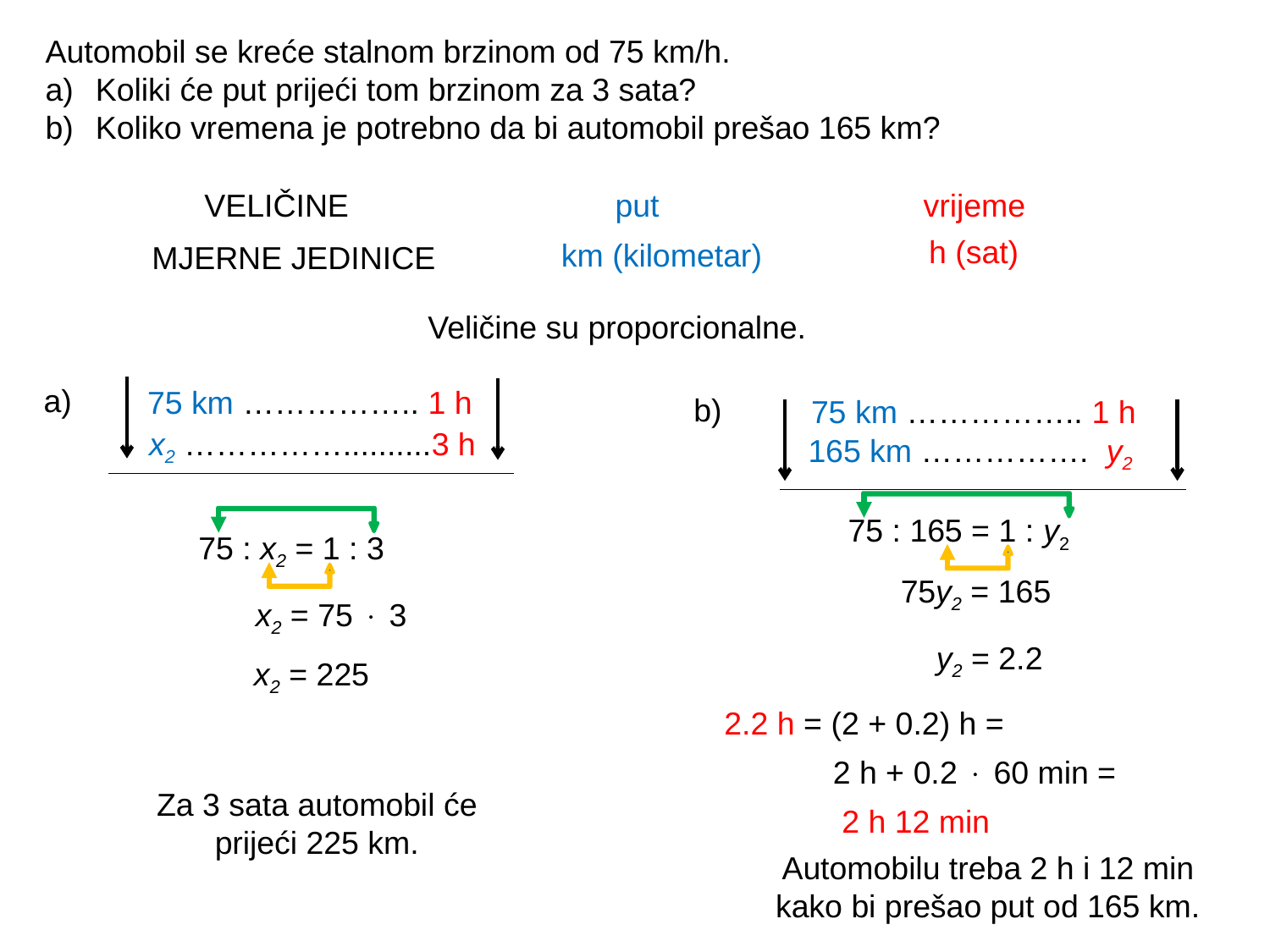

Automobil se kreće stalnom brzinom od 75 km/h.
Koliki će put prijeći tom brzinom za 3 sata?
Koliko vremena je potrebno da bi automobil prešao 165 km?
VELIČINE
put
 vrijeme
h (sat)
km (kilometar)
MJERNE JEDINICE
Veličine su proporcionalne.
a)
75 km …………….. 1 h
b)
75 km …………….. 1 h
x2 ……………..........3 h
   165 km …………….  y2

75 : 165 = 1 : y2

75 : x2 = 1 : 3

75y2 = 165
x2 = 75 ⋅ 3
y2 = 2.2
x2 = 225
2.2 h = (2 + 0.2) h =
2 h + 0.2 ⋅ 60 min =
Za 3 sata automobil će prijeći 225 km.
2 h 12 min
Automobilu treba 2 h i 12 min kako bi prešao put od 165 km.